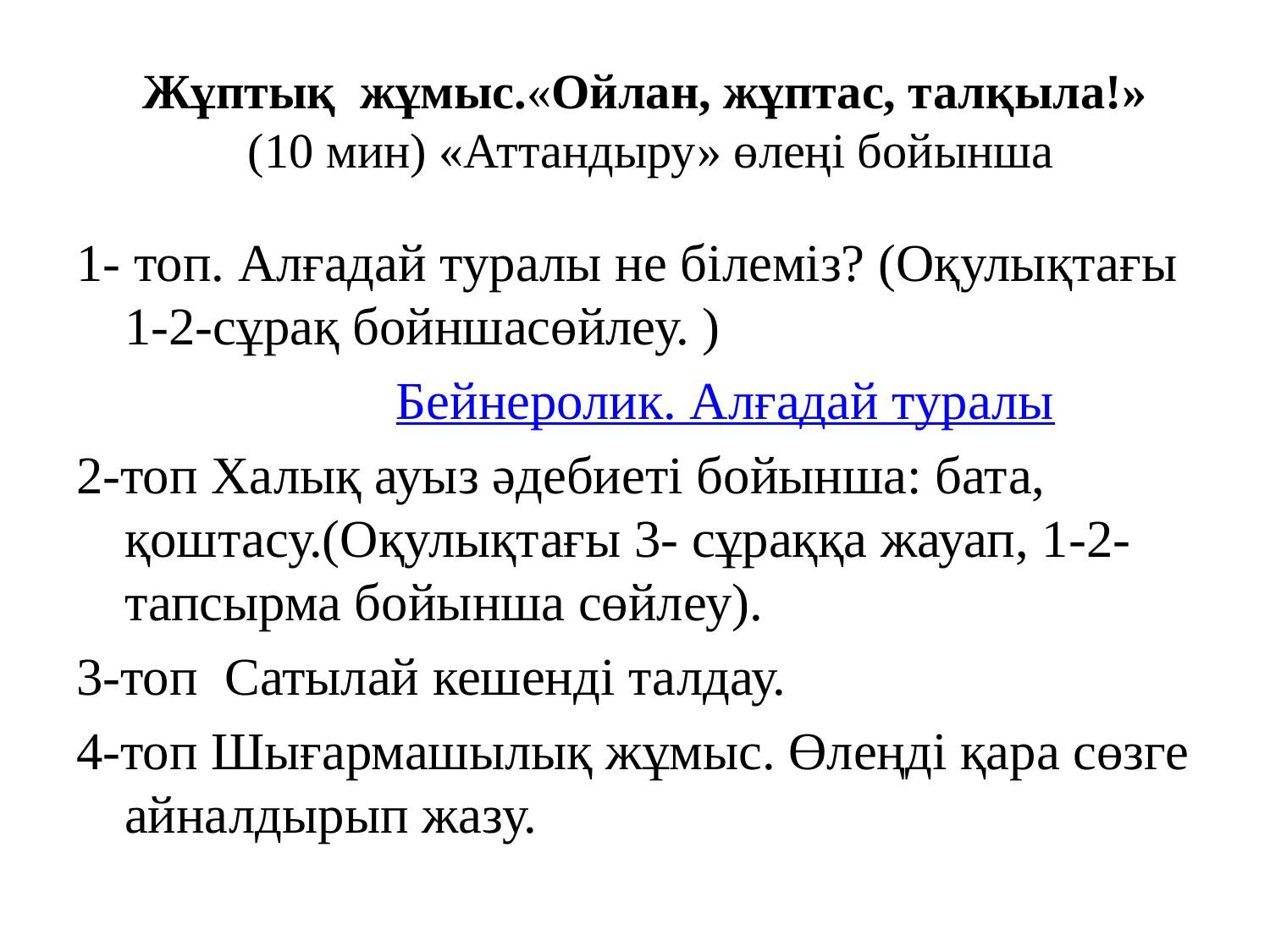

# Жұптық  жұмыс.«Ойлан, жұптас, талқыла!» (10 мин) «Аттандыру» өлеңі бойынша
1- топ. Алғадай туралы не білеміз? (Оқулықтағы 1-2-сұрақ бойншасөйлеу. )
                        Бейнеролик. Алғадай туралы
2-топ Халық ауыз әдебиеті бойынша: бата, қоштасу.(Оқулықтағы 3- сұраққа жауап, 1-2-тапсырма бойынша сөйлеу).
3-топ  Сатылай кешенді талдау.
4-топ Шығармашылық жұмыс. Өлеңді қара сөзге айналдырып жазу.